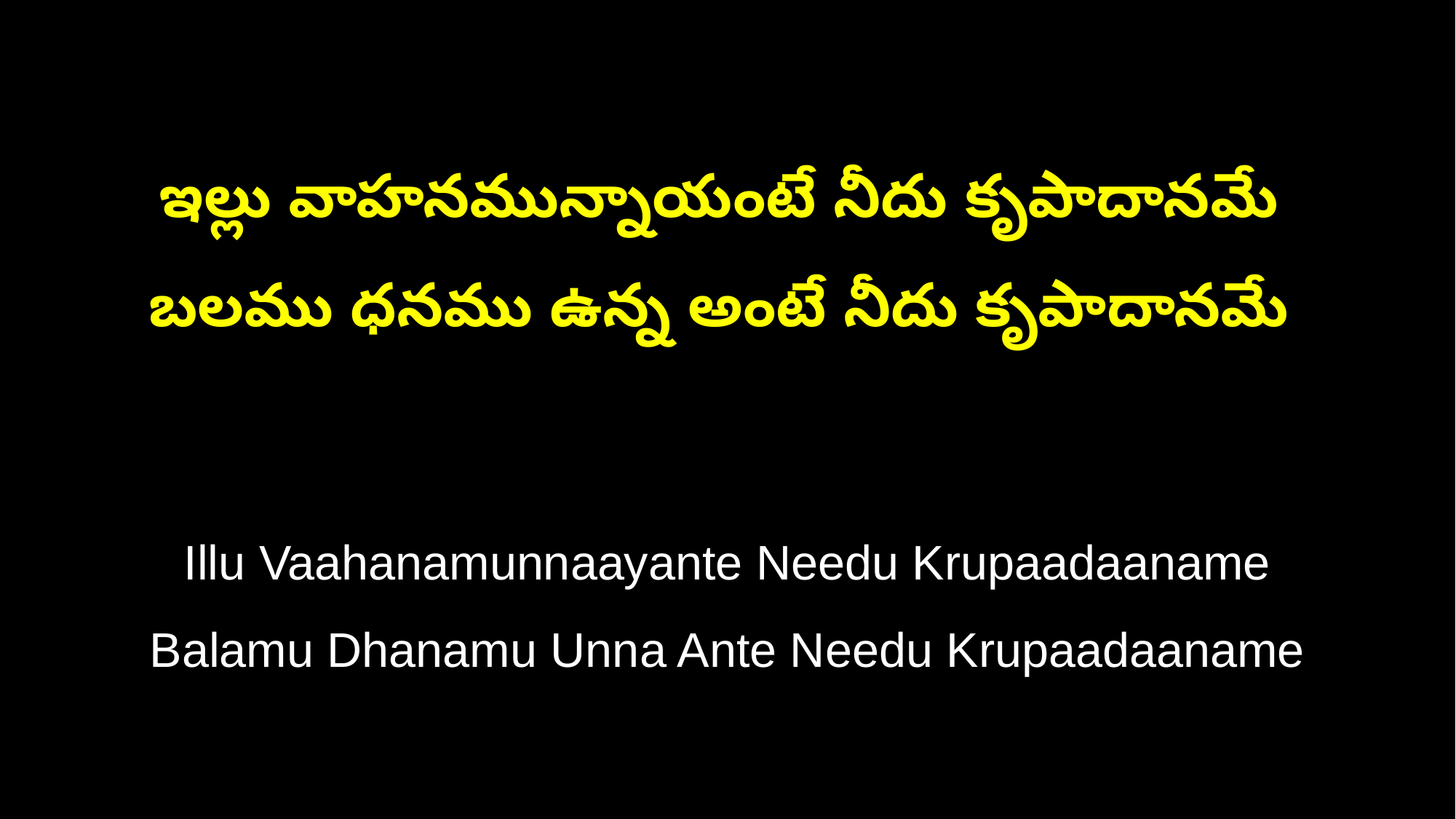

ఇల్లు వాహనమున్నాయంటే నీదు కృపాదానమే
బలము ధనము ఉన్న అంటే నీదు కృపాదానమే
Illu Vaahanamunnaayante Needu Krupaadaaname
Balamu Dhanamu Unna Ante Needu Krupaadaaname